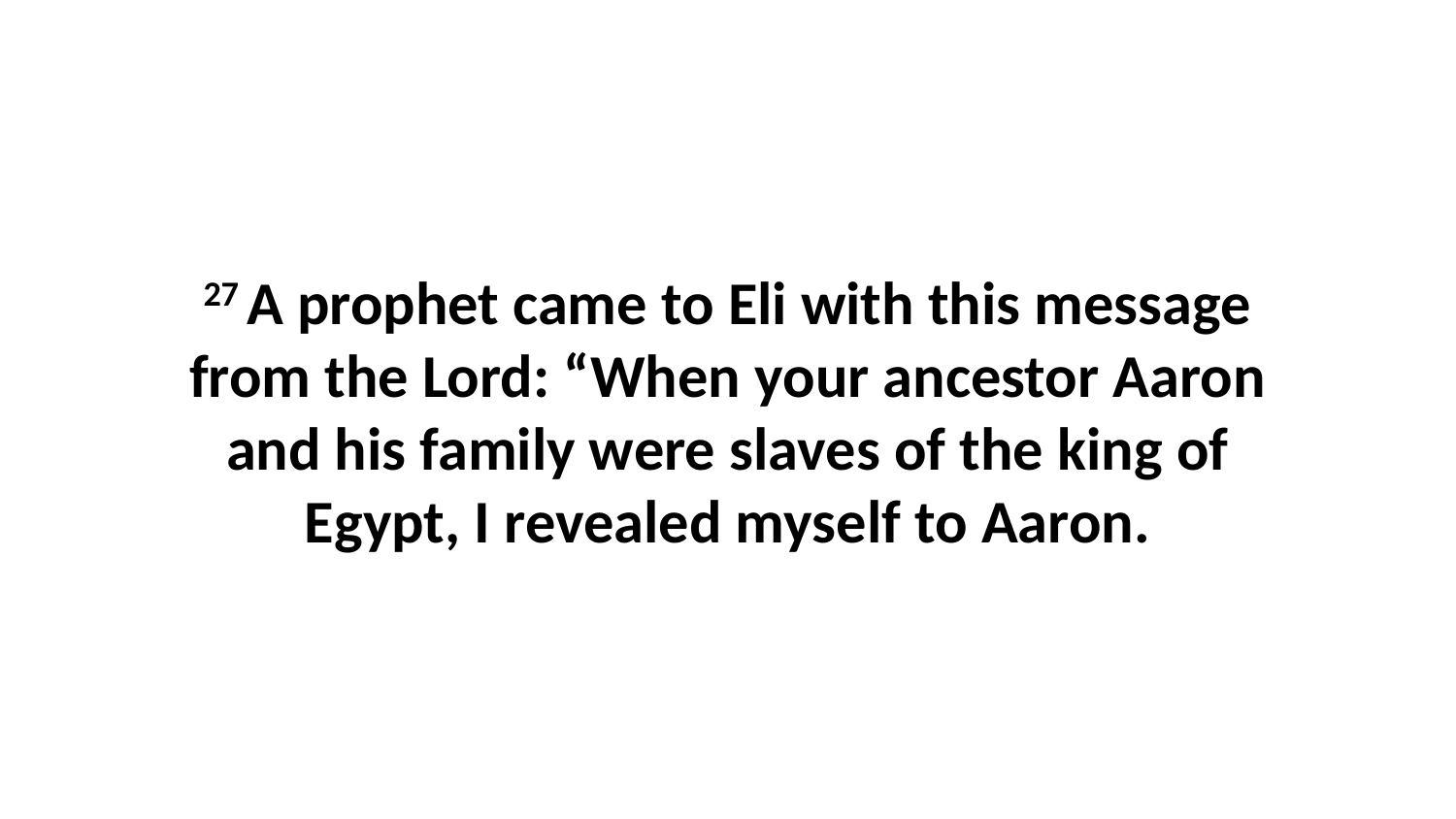

27 A prophet came to Eli with this message from the Lord: “When your ancestor Aaron and his family were slaves of the king of Egypt, I revealed myself to Aaron.